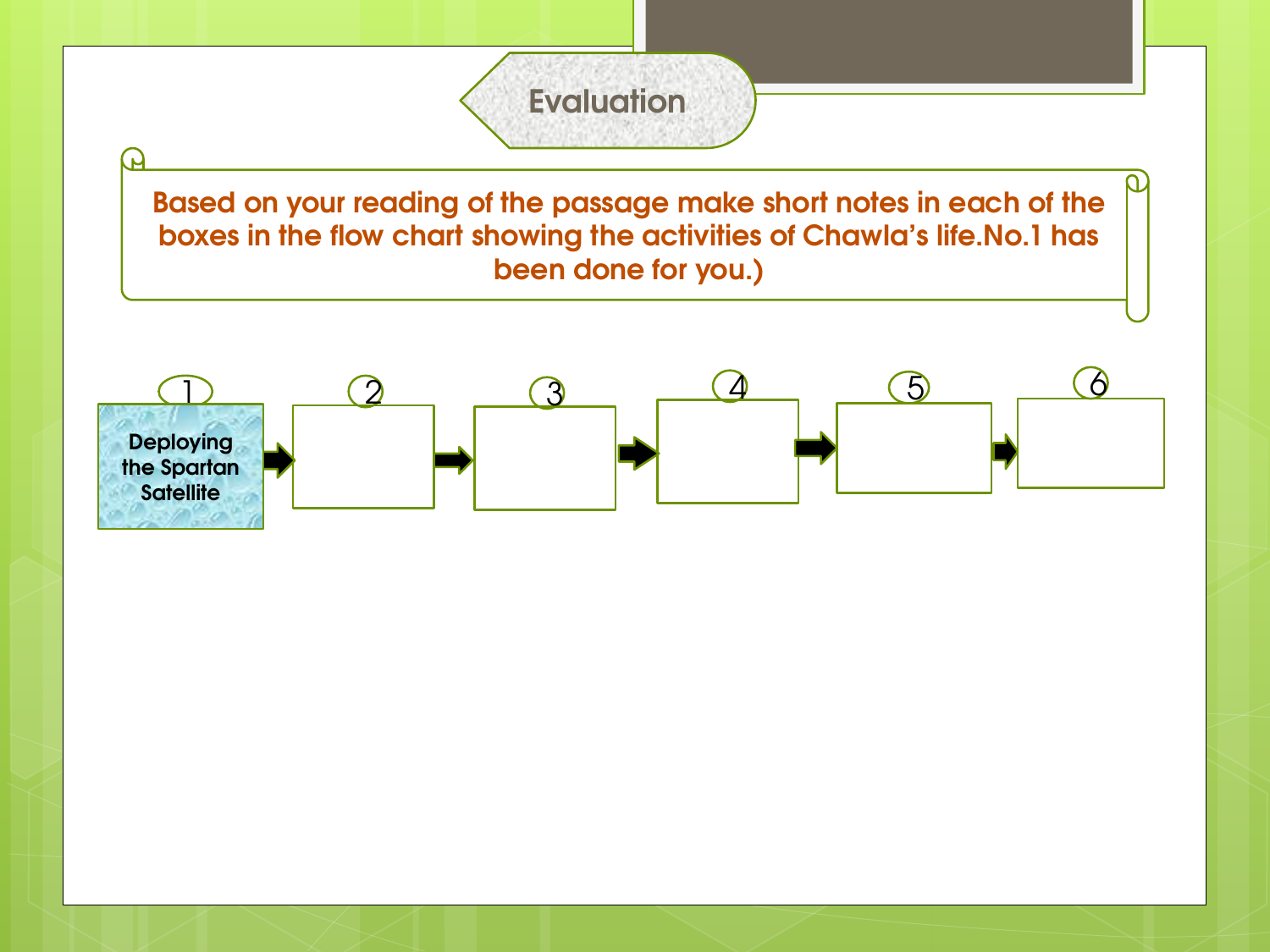

Evaluation
Based on your reading of the passage make short notes in each of the boxes in the flow chart showing the activities of Chawla’s life.No.1 has been done for you.)
6

4

5

1
2

3

Deploying the Spartan Satellite